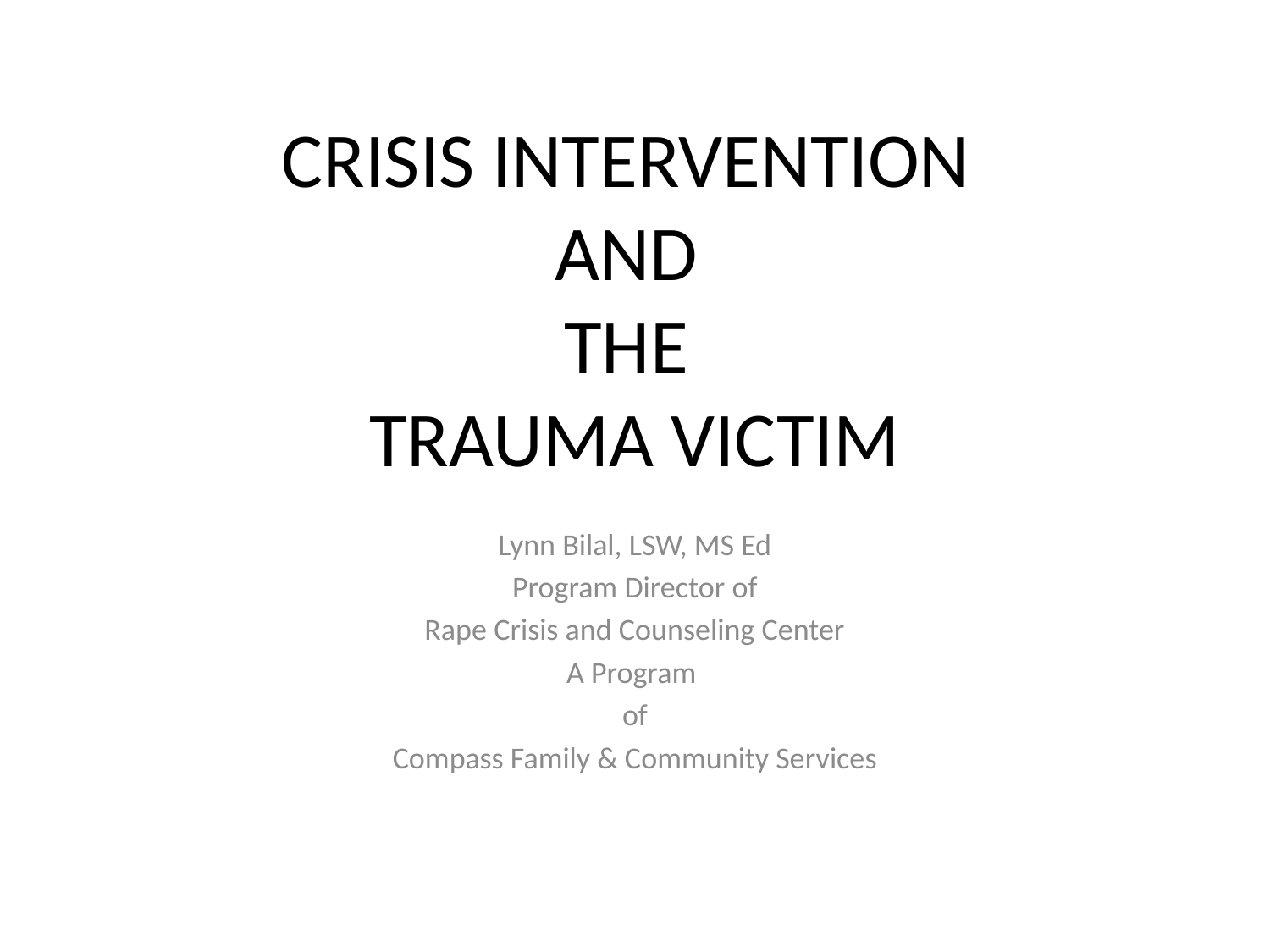

# CRISIS INTERVENTION AND THE TRAUMA VICTIM
Lynn Bilal, LSW, MS Ed
Program Director of
Rape Crisis and Counseling Center
A Program
of
Compass Family & Community Services